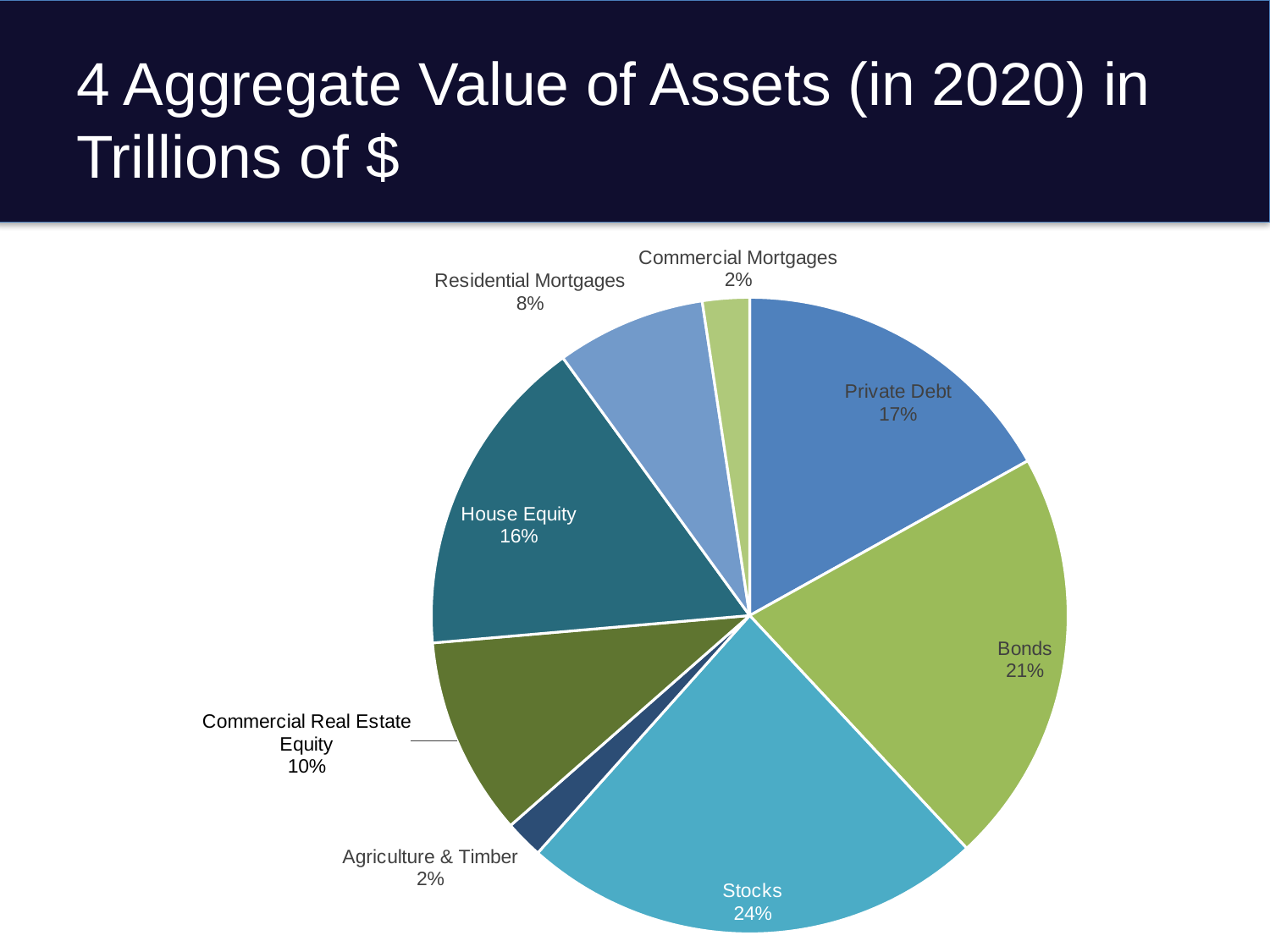

# 4 Aggregate Value of Assets (in 2020) in Trillions of $

### Chart

| Category |  |
|---|---|
| Private Debt | 23479.788509837617 |
| Bonds | 29355.023626833343 |
| Stocks | 32671.1938 |
| Agriculture & Timber | 2685.744 |
| Commercial Real Estate Equity | 14016.01833667096 |
| House Equity | 22759.0 |
| Residential Mortgages | 10541.0 |
| Commercial Mortgages | 3312.787863329038 |